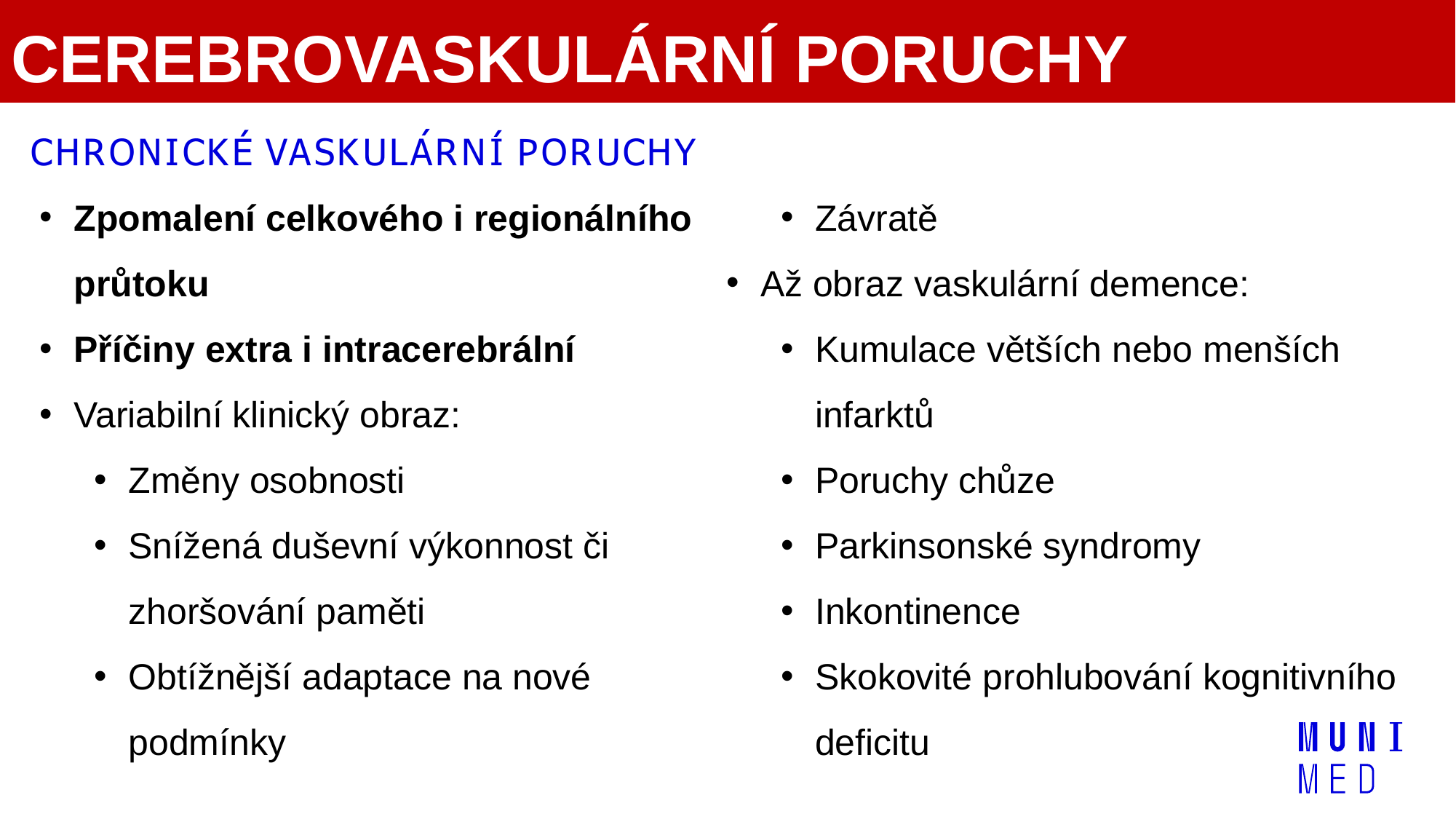

CEREBROVASKULÁRNÍ PORUCHY
CHRONICKÉ VASKULÁRNÍ PORUCHY
Zpomalení celkového i regionálního průtoku
Příčiny extra i intracerebrální
Variabilní klinický obraz:
Změny osobnosti
Snížená duševní výkonnost či zhoršování paměti
Obtížnější adaptace na nové podmínky
Závratě
Až obraz vaskulární demence:
Kumulace větších nebo menších infarktů
Poruchy chůze
Parkinsonské syndromy
Inkontinence
Skokovité prohlubování kognitivního deficitu